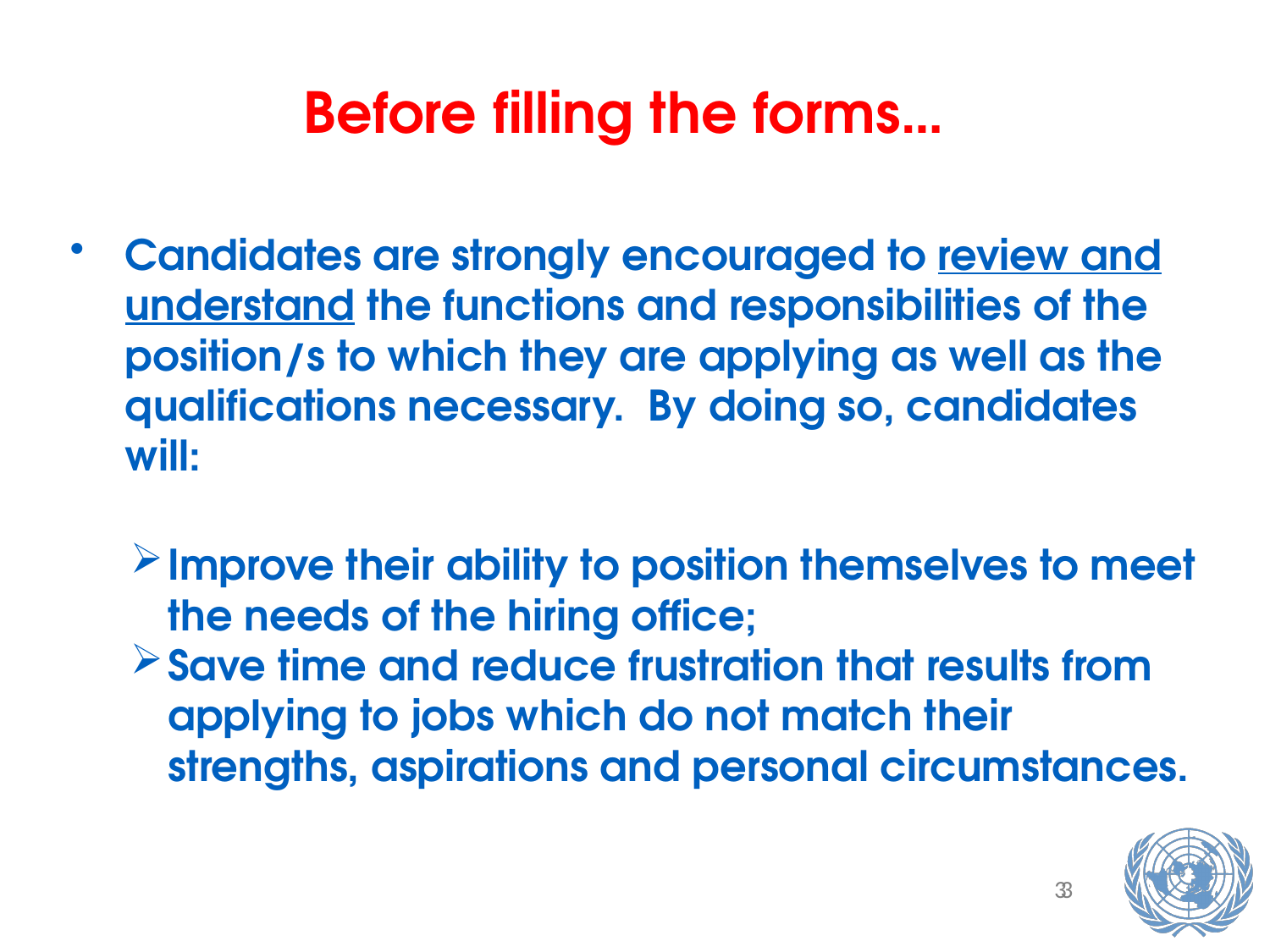

Before filling the forms…
Candidates are strongly encouraged to review and understand the functions and responsibilities of the position/s to which they are applying as well as the qualifications necessary.  By doing so, candidates will:

Improve their ability to position themselves to meet the needs of the hiring office;
Save time and reduce frustration that results from applying to jobs which do not match their strengths, aspirations and personal circumstances.
3
3